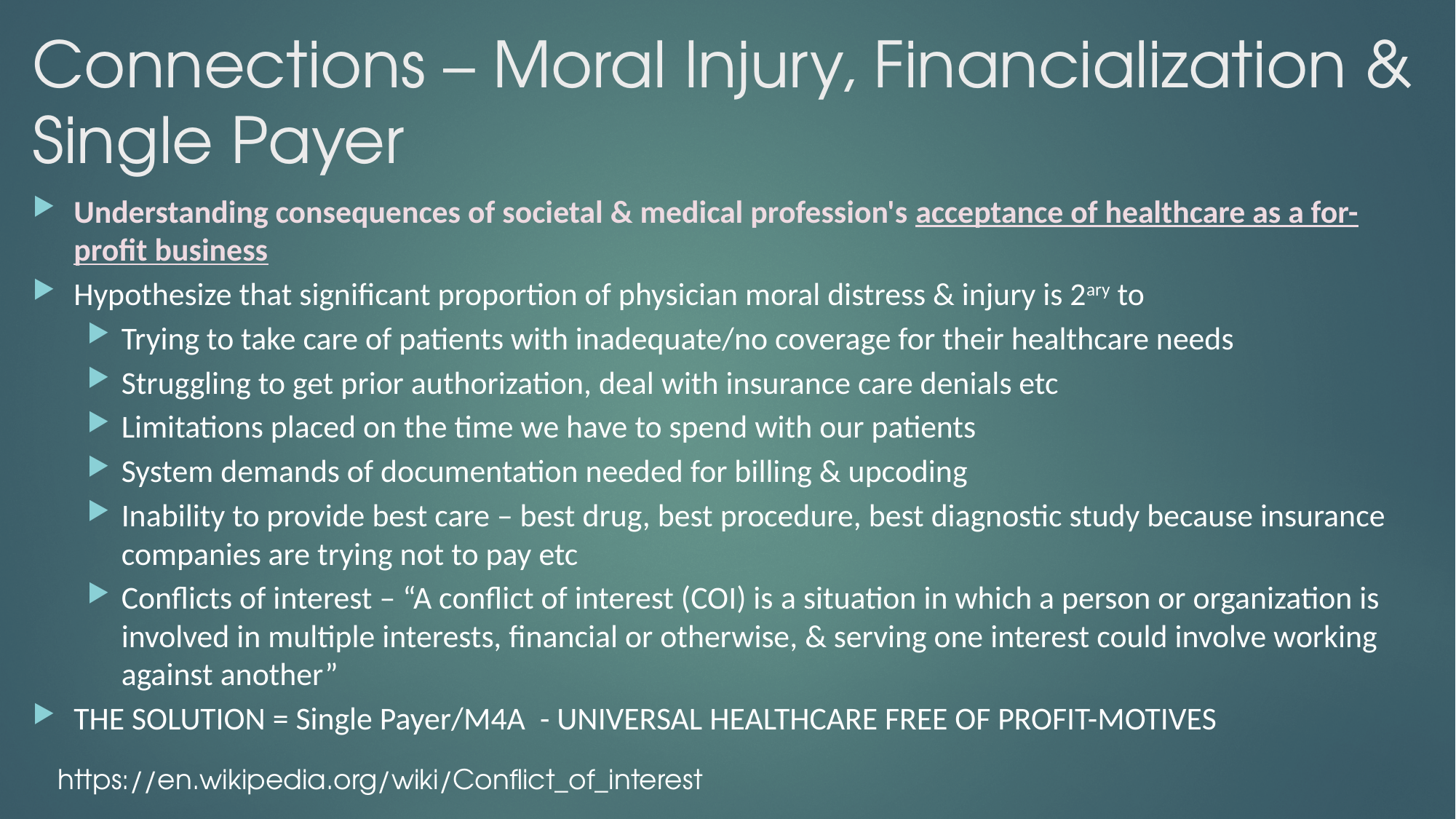

# Connections – Moral Injury, Financialization & Single Payer
Understanding consequences of societal & medical profession's acceptance of healthcare as a for-profit business
Hypothesize that significant proportion of physician moral distress & injury is 2ary to
Trying to take care of patients with inadequate/no coverage for their healthcare needs
Struggling to get prior authorization, deal with insurance care denials etc
Limitations placed on the time we have to spend with our patients
System demands of documentation needed for billing & upcoding
Inability to provide best care – best drug, best procedure, best diagnostic study because insurance companies are trying not to pay etc
Conflicts of interest – “A conflict of interest (COI) is a situation in which a person or organization is involved in multiple interests, financial or otherwise, & serving one interest could involve working against another”
THE SOLUTION = Single Payer/M4A  - UNIVERSAL HEALTHCARE FREE OF PROFIT-MOTIVES
https://en.wikipedia.org/wiki/Conflict_of_interest